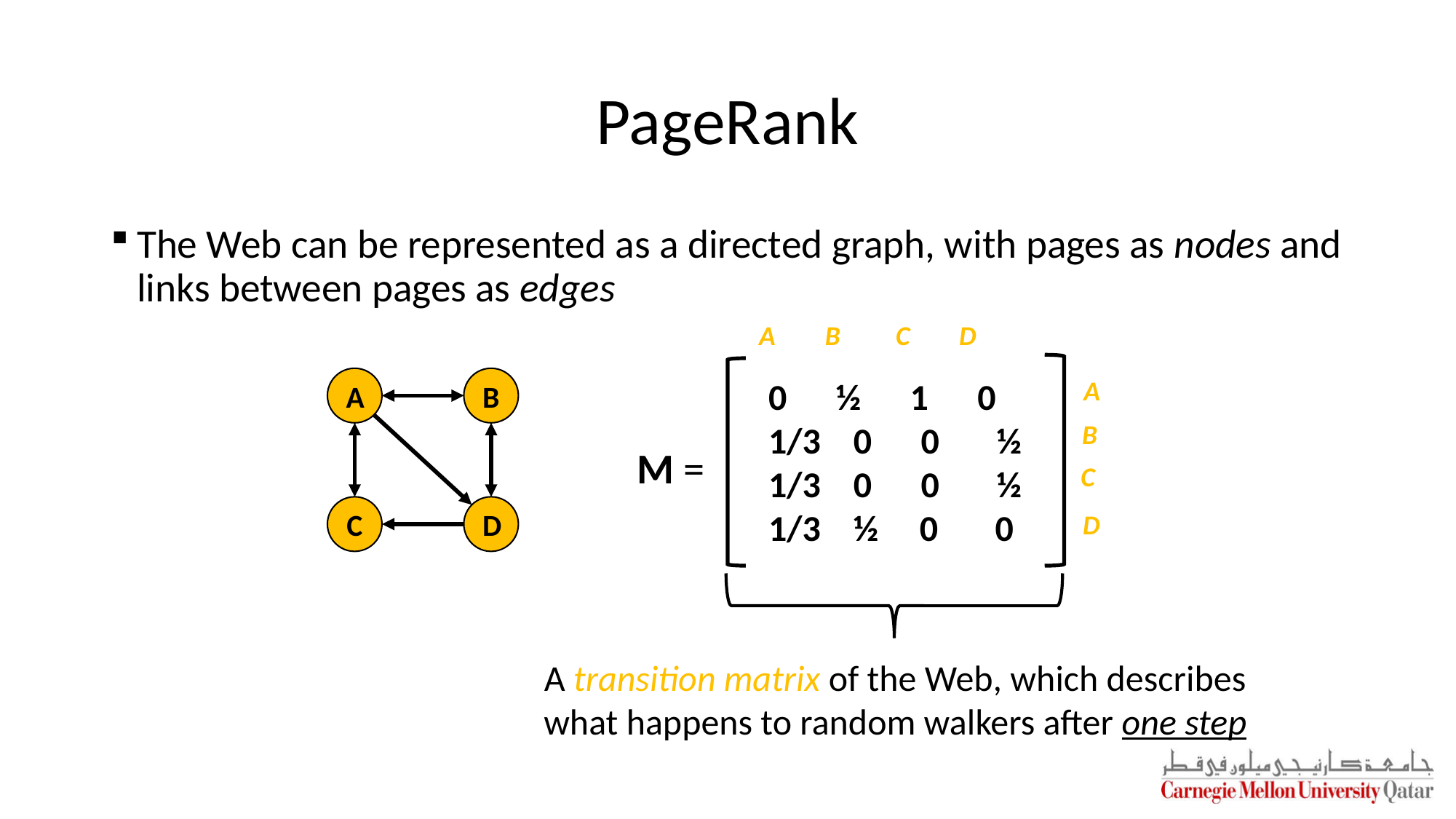

# PageRank
The Web can be represented as a directed graph, with pages as nodes and links between pages as edges

A random walker starting at A, will next be at A, B, C, and D with probabilities of 0, 1/3, 1/3, and 1/3, respectively

A random walker starting at B, will next be at A, B, C and D with probabilities of ½, 0, 0, and ½, respectively
 A        B         C        D

A
B
0      ½      1      0
1/3    0      0       ½
1/3    0      0       ½
1/3    ½     0       0
A
B
M =

C
C
D
D
A transition matrix of the Web, which describes what happens to random walkers after one step